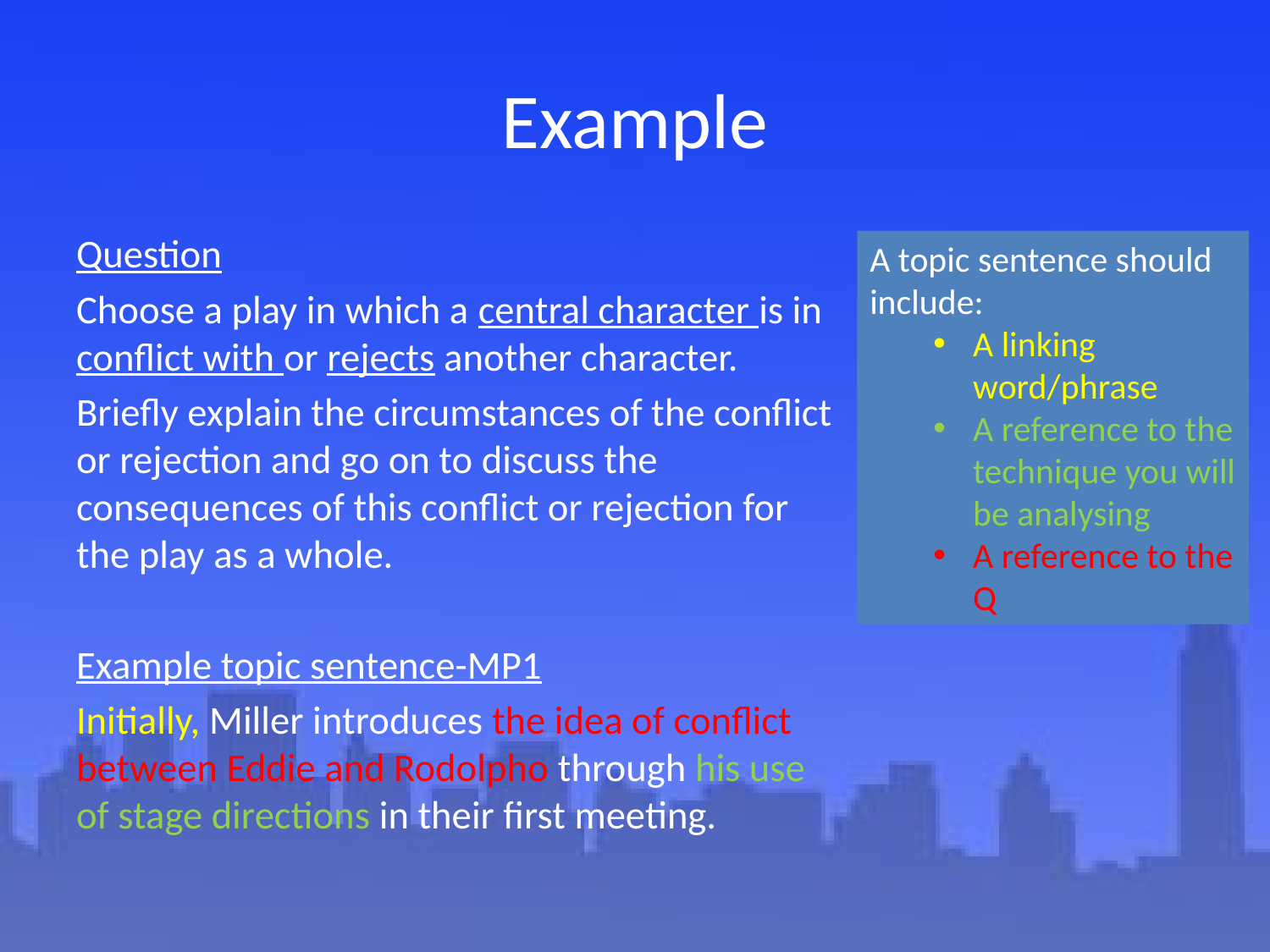

# Example
Question
Choose a play in which a central character is in conflict with or rejects another character.
Briefly explain the circumstances of the conflict or rejection and go on to discuss the consequences of this conflict or rejection for the play as a whole.

Example topic sentence-MP1
Initially, Miller introduces the idea of conflict between Eddie and Rodolpho through his use of stage directions in their first meeting.

A topic sentence should include:
A linking word/phrase
A reference to the technique you will be analysing
A reference to the Q